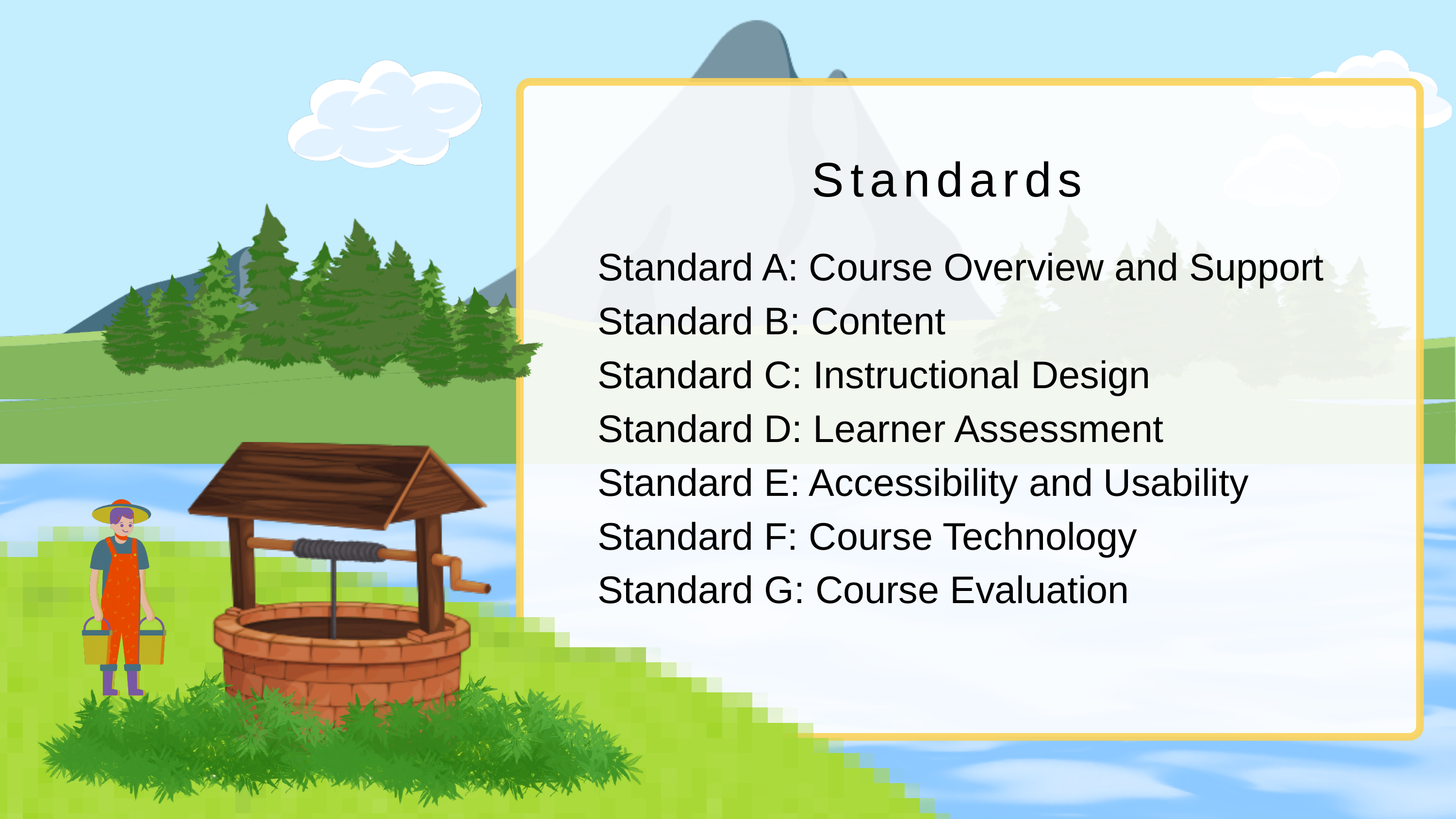

Standards

Standard A: Course Overview and Support
Standard B: Content
Standard C: Instructional Design
Standard D: Learner Assessment
Standard E: Accessibility and Usability
Standard F: Course Technology
Standard G: Course Evaluation